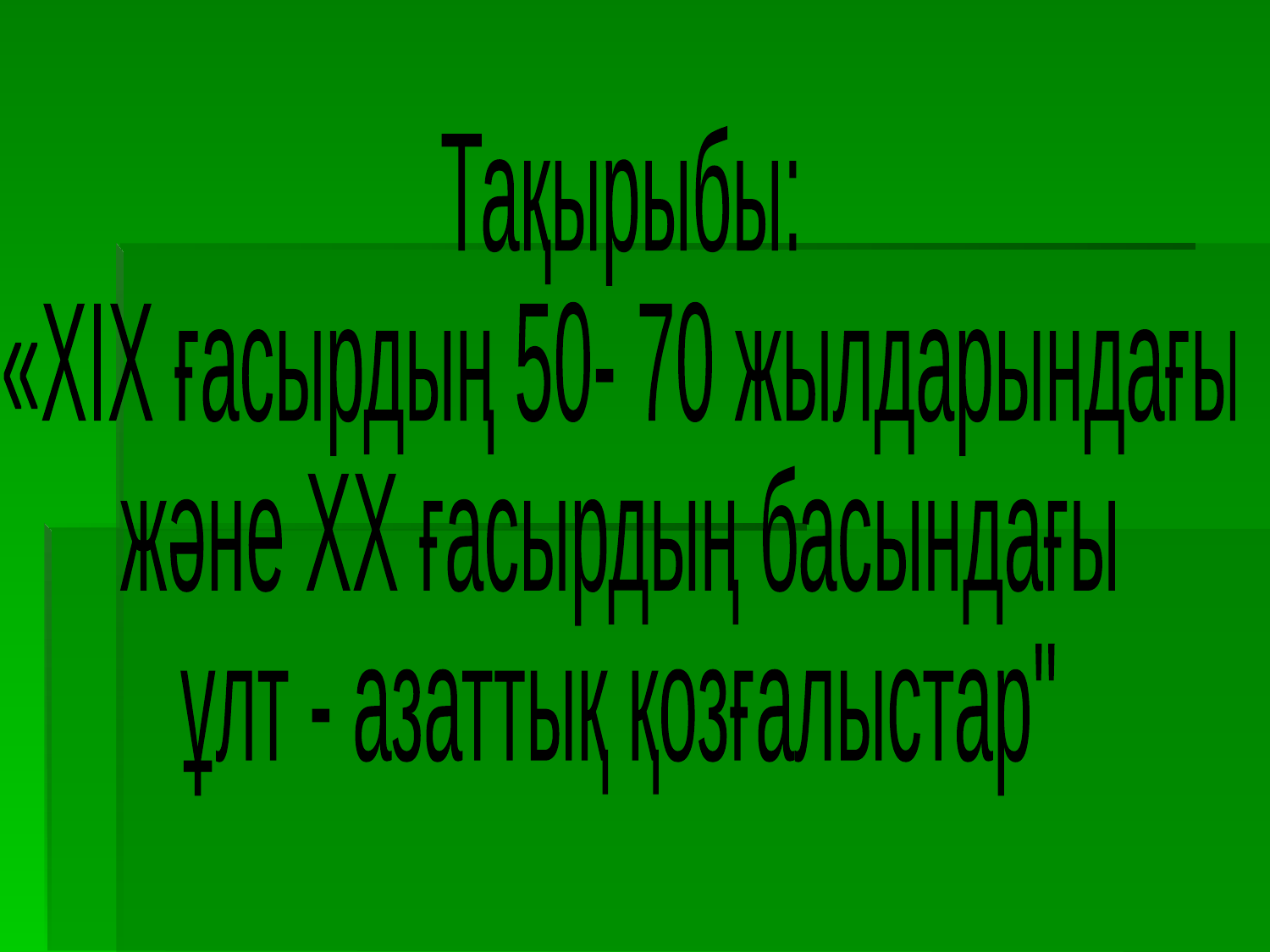

Тақырыбы:
«ХІХ ғасырдың 50- 70 жылдарындағы
және ХХ ғасырдың басындағы
ұлт - азаттық қозғалыстар"